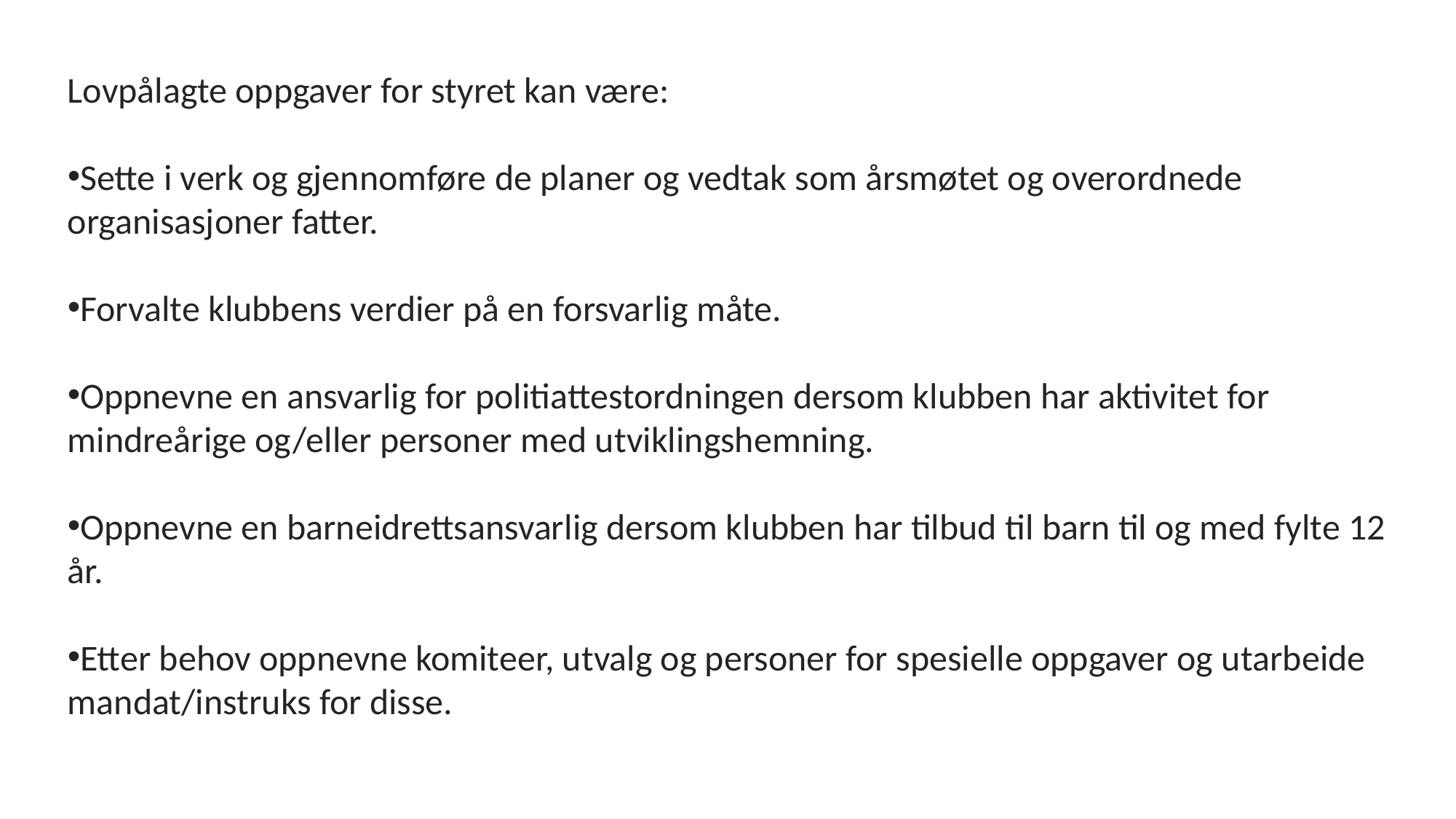

Lovpålagte oppgaver for styret kan være:

Sette i verk og gjennomføre de planer og vedtak som årsmøtet og overordnede organisasjoner fatter.

Forvalte klubbens verdier på en forsvarlig måte.

Oppnevne en ansvarlig for politiattestordningen dersom klubben har aktivitet for mindreårige og/eller personer med utviklingshemning.

Oppnevne en barneidrettsansvarlig dersom klubben har tilbud til barn til og med fylte 12 år.

Etter behov oppnevne komiteer, utvalg og personer for spesielle oppgaver og utarbeide mandat/instruks for disse.